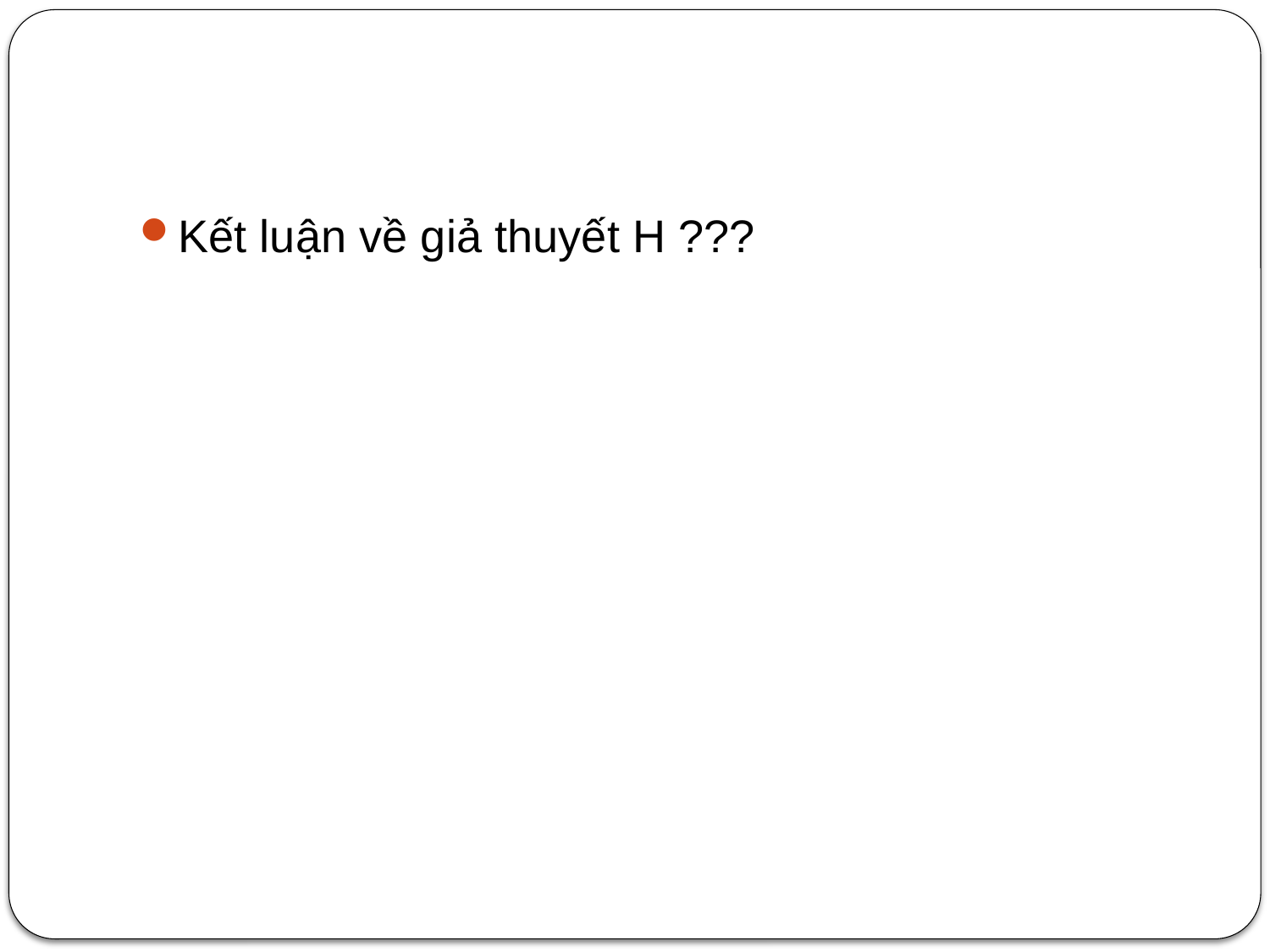

Kết luận về giả thuyết H ???